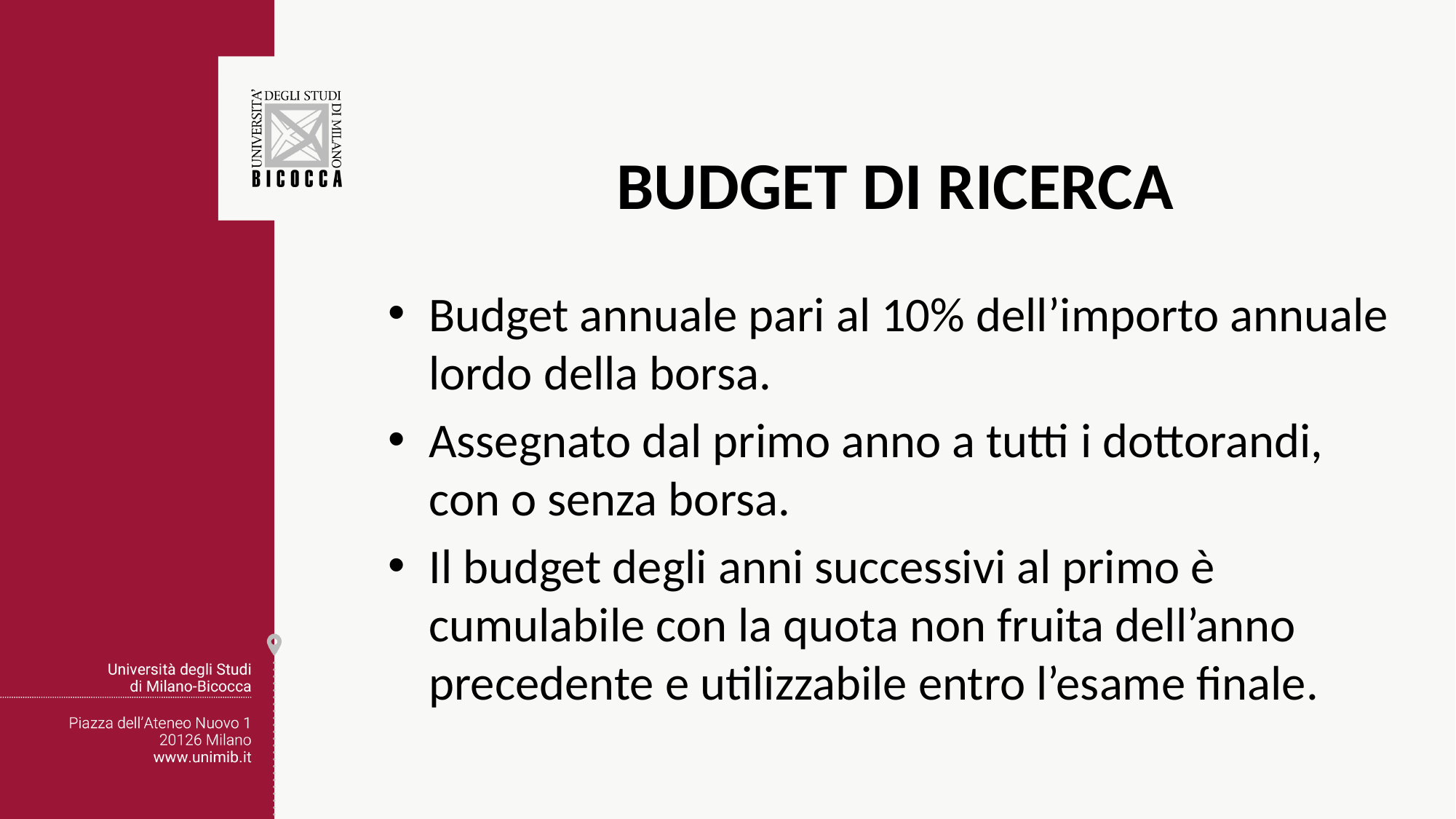

#
BUDGET DI RICERCA

Budget annuale pari al 10% dell’importo annuale lordo della borsa.
Assegnato dal primo anno a tutti i dottorandi, con o senza borsa.
Il budget degli anni successivi al primo è cumulabile con la quota non fruita dell’anno precedente e utilizzabile entro l’esame finale.